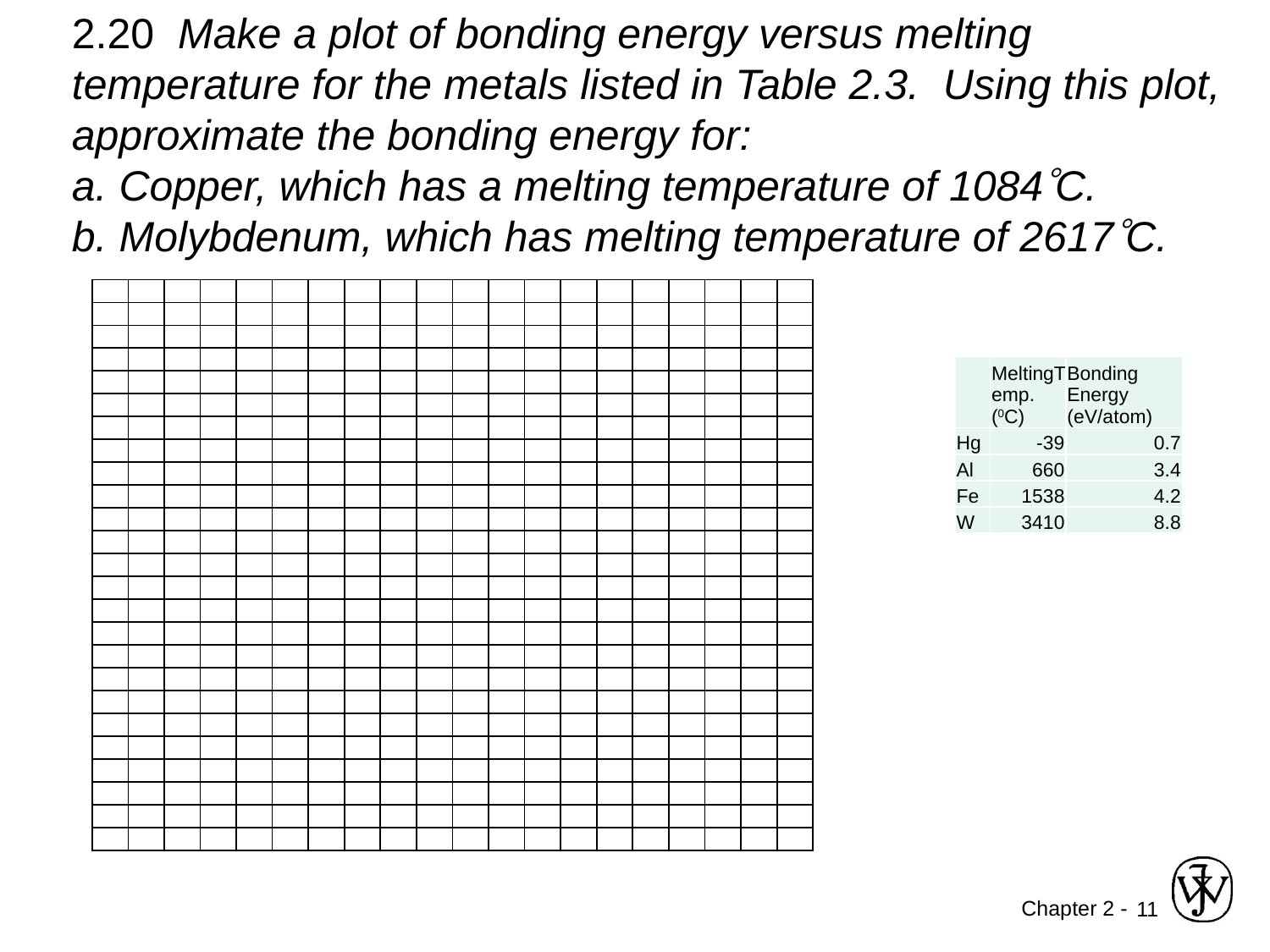

2.20  Make a plot of bonding energy versus melting temperature for the metals listed in Table 2.3.  Using this plot, approximate the bonding energy for:
a. Copper, which has a melting temperature of 1084°C.
b. Molybdenum, which has melting temperature of 2617°C.
|  |  |  |  |  |  |  |  |  |  |  |  |  |  |  |  |  |  |  |  |
| --- | --- | --- | --- | --- | --- | --- | --- | --- | --- | --- | --- | --- | --- | --- | --- | --- | --- | --- | --- |
|  |  |  |  |  |  |  |  |  |  |  |  |  |  |  |  |  |  |  |  |
|  |  |  |  |  |  |  |  |  |  |  |  |  |  |  |  |  |  |  |  |
|  |  |  |  |  |  |  |  |  |  |  |  |  |  |  |  |  |  |  |  |
|  |  |  |  |  |  |  |  |  |  |  |  |  |  |  |  |  |  |  |  |
|  |  |  |  |  |  |  |  |  |  |  |  |  |  |  |  |  |  |  |  |
|  |  |  |  |  |  |  |  |  |  |  |  |  |  |  |  |  |  |  |  |
|  |  |  |  |  |  |  |  |  |  |  |  |  |  |  |  |  |  |  |  |
|  |  |  |  |  |  |  |  |  |  |  |  |  |  |  |  |  |  |  |  |
|  |  |  |  |  |  |  |  |  |  |  |  |  |  |  |  |  |  |  |  |
|  |  |  |  |  |  |  |  |  |  |  |  |  |  |  |  |  |  |  |  |
|  |  |  |  |  |  |  |  |  |  |  |  |  |  |  |  |  |  |  |  |
|  |  |  |  |  |  |  |  |  |  |  |  |  |  |  |  |  |  |  |  |
|  |  |  |  |  |  |  |  |  |  |  |  |  |  |  |  |  |  |  |  |
|  |  |  |  |  |  |  |  |  |  |  |  |  |  |  |  |  |  |  |  |
|  |  |  |  |  |  |  |  |  |  |  |  |  |  |  |  |  |  |  |  |
|  |  |  |  |  |  |  |  |  |  |  |  |  |  |  |  |  |  |  |  |
|  |  |  |  |  |  |  |  |  |  |  |  |  |  |  |  |  |  |  |  |
|  |  |  |  |  |  |  |  |  |  |  |  |  |  |  |  |  |  |  |  |
|  |  |  |  |  |  |  |  |  |  |  |  |  |  |  |  |  |  |  |  |
|  |  |  |  |  |  |  |  |  |  |  |  |  |  |  |  |  |  |  |  |
|  |  |  |  |  |  |  |  |  |  |  |  |  |  |  |  |  |  |  |  |
|  |  |  |  |  |  |  |  |  |  |  |  |  |  |  |  |  |  |  |  |
|  |  |  |  |  |  |  |  |  |  |  |  |  |  |  |  |  |  |  |  |
|  |  |  |  |  |  |  |  |  |  |  |  |  |  |  |  |  |  |  |  |
|  | MeltingTemp. (0C) | Bonding Energy (eV/atom) |
| --- | --- | --- |
| Hg | -39 | 0.7 |
| Al | 660 | 3.4 |
| Fe | 1538 | 4.2 |
| W | 3410 | 8.8 |
11